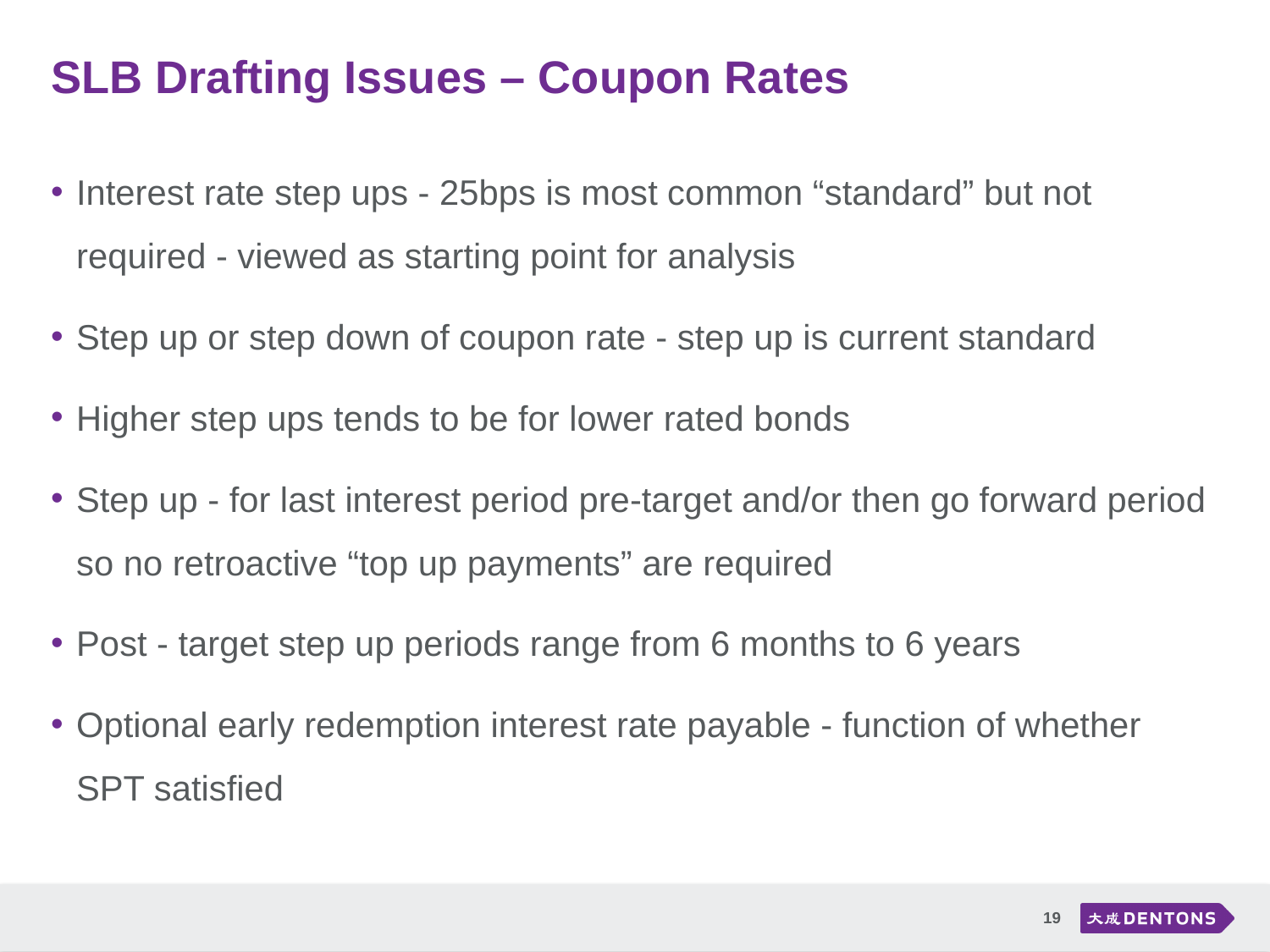

# SLB Drafting Issues – Coupon Rates
Interest rate step ups - 25bps is most common “standard” but not required - viewed as starting point for analysis
Step up or step down of coupon rate - step up is current standard
Higher step ups tends to be for lower rated bonds
Step up - for last interest period pre-target and/or then go forward period so no retroactive “top up payments” are required
Post - target step up periods range from 6 months to 6 years
Optional early redemption interest rate payable - function of whether SPT satisfied

19